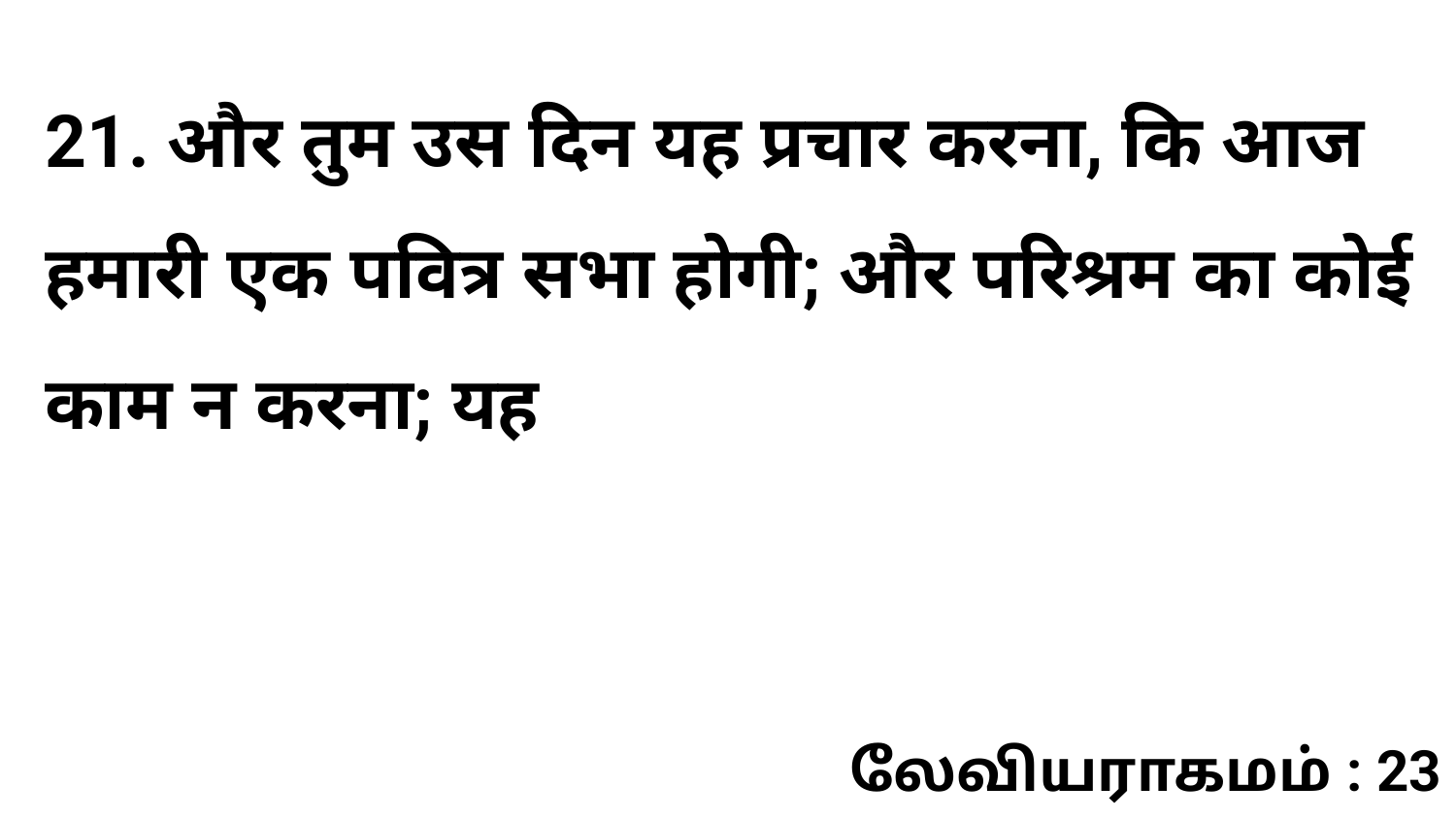

21. और तुम उस दिन यह प्रचार करना, कि आज हमारी एक पवित्र सभा होगी; और परिश्रम का कोई काम न करना; यह
லேவியராகமம் : 23